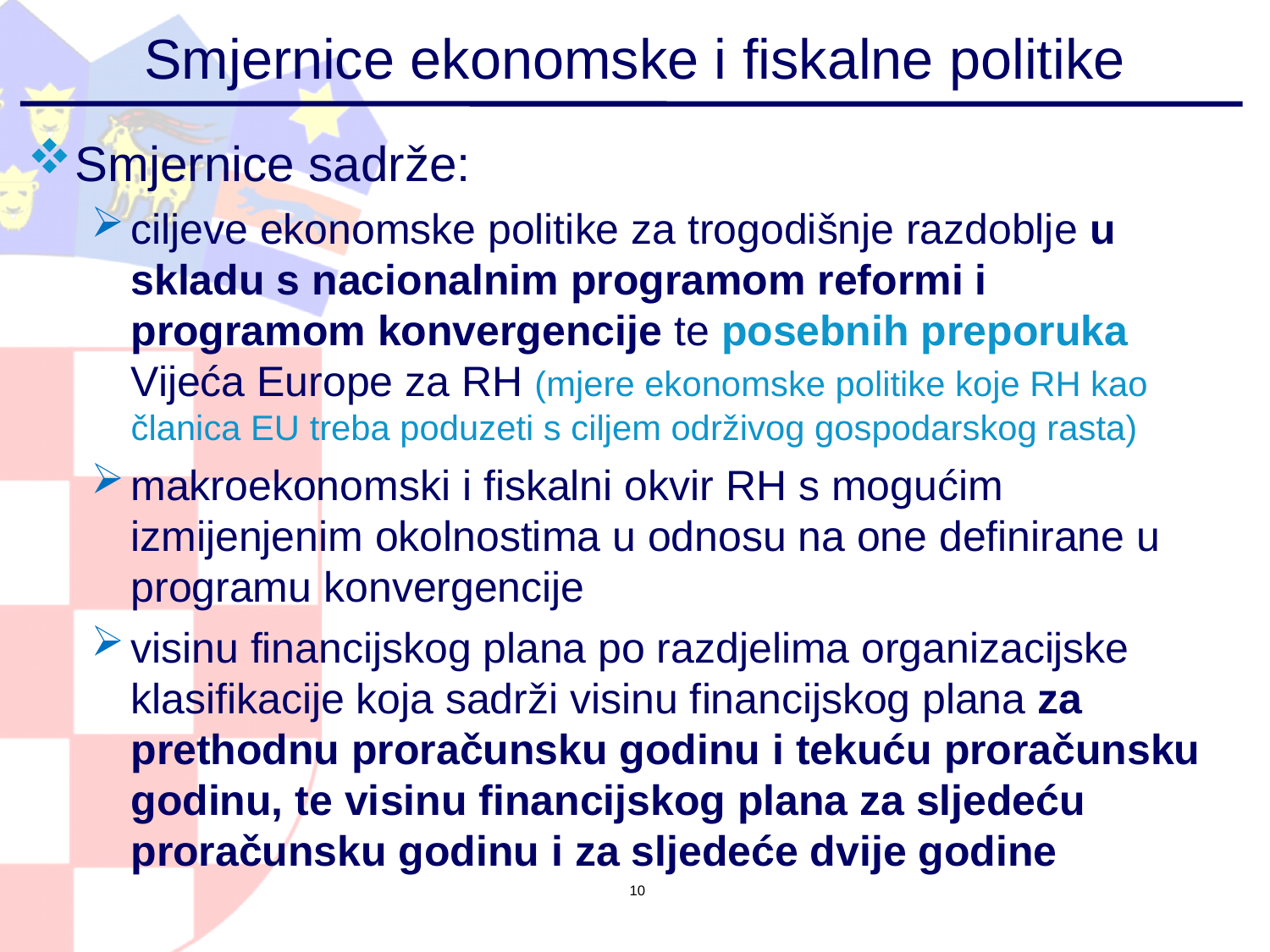

# Smjernice ekonomske i fiskalne politike
Smjernice sadrže:
ciljeve ekonomske politike za trogodišnje razdoblje u skladu s nacionalnim programom reformi i programom konvergencije te posebnih preporuka Vijeća Europe za RH (mjere ekonomske politike koje RH kao članica EU treba poduzeti s ciljem održivog gospodarskog rasta)
makroekonomski i fiskalni okvir RH s mogućim izmijenjenim okolnostima u odnosu na one definirane u programu konvergencije
visinu financijskog plana po razdjelima organizacijske klasifikacije koja sadrži visinu financijskog plana za prethodnu proračunsku godinu i tekuću proračunsku godinu, te visinu financijskog plana za sljedeću proračunsku godinu i za sljedeće dvije godine
10